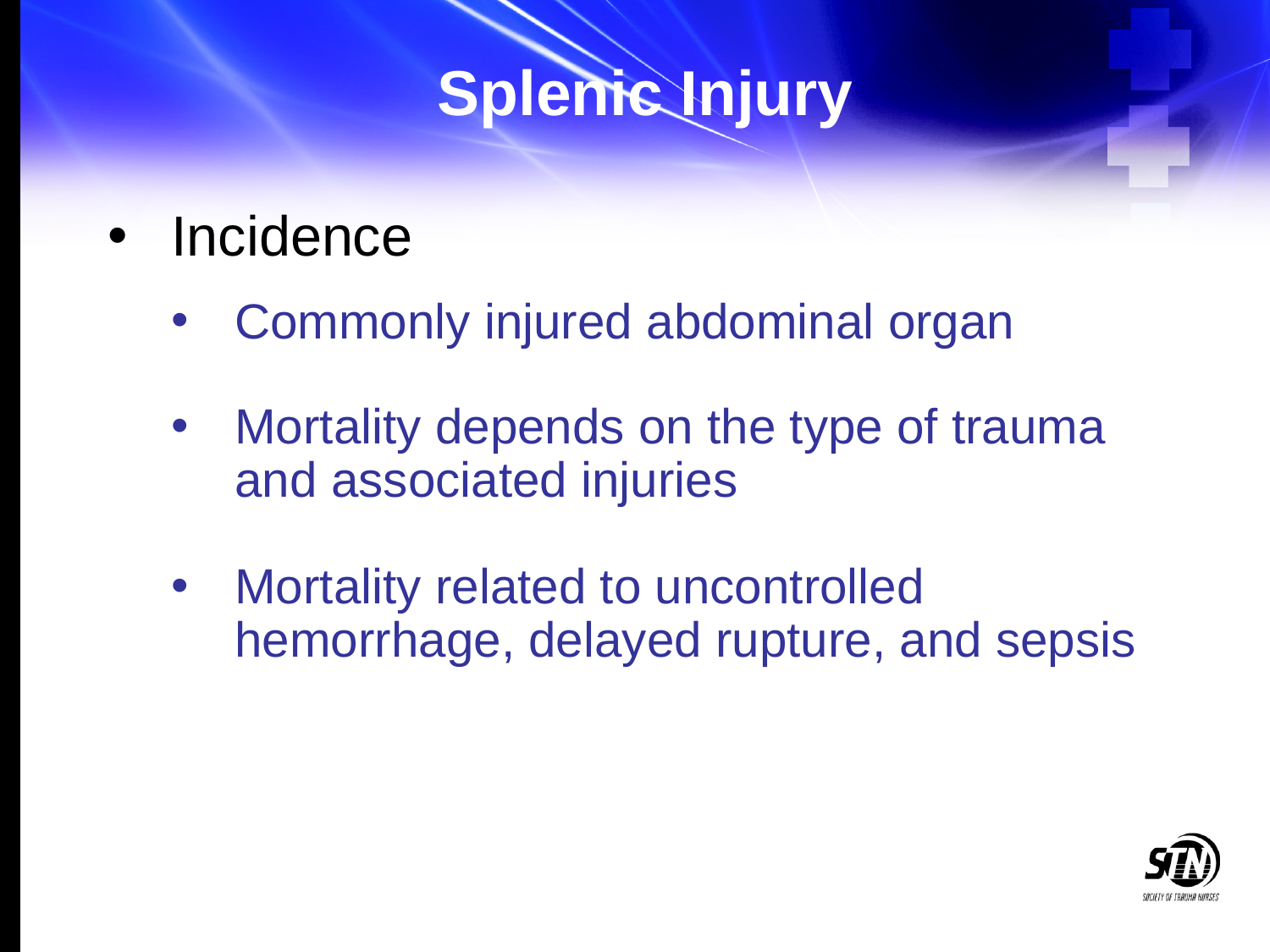

# Splenic Injury
Incidence

Commonly injured abdominal organ

Mortality depends on the type of trauma and associated injuries

Mortality related to uncontrolled hemorrhage, delayed rupture, and sepsis